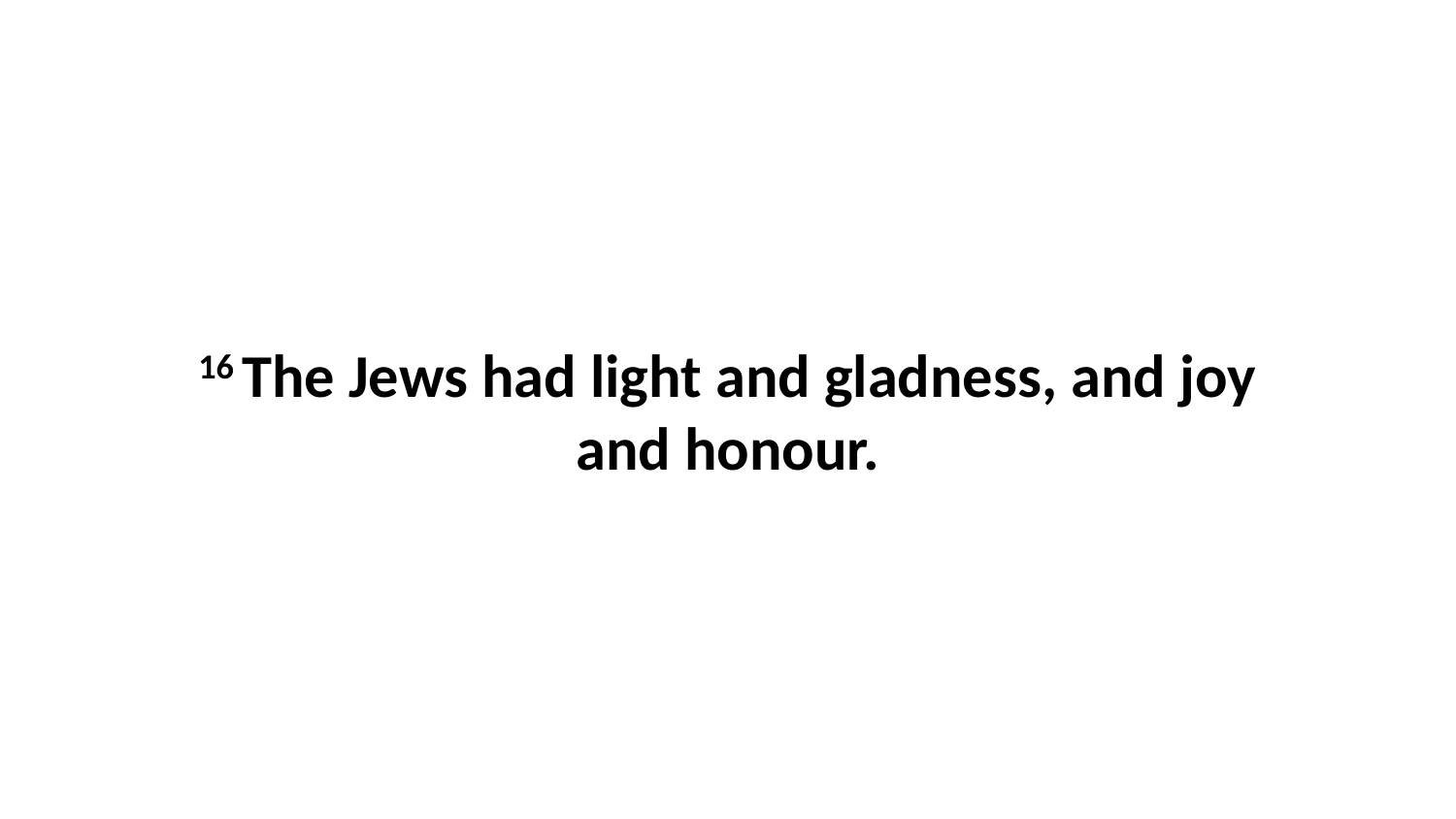

16 The Jews had light and gladness, and joy and honour.